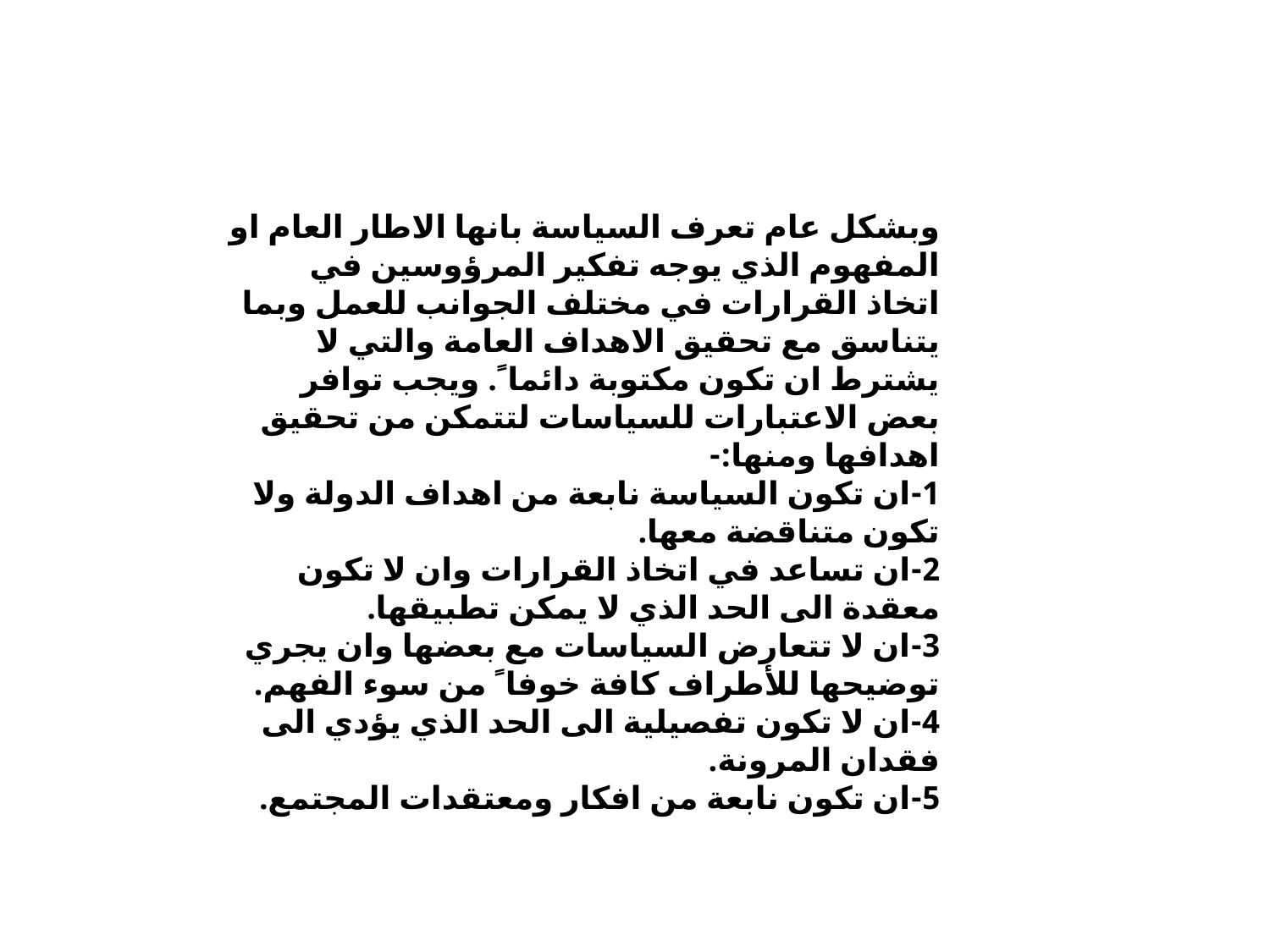

وبشكل عام تعرف السياسة بانها الاطار العام او المفهوم الذي يوجه تفكير المرؤوسين في اتخاذ القرارات في مختلف الجوانب للعمل وبما يتناسق مع تحقيق الاهداف العامة والتي لا يشترط ان تكون مكتوبة دائما ً. ويجب توافر بعض الاعتبارات للسياسات لتتمكن من تحقيق اهدافها ومنها:-
1-ان تكون السياسة نابعة من اهداف الدولة ولا تكون متناقضة معها.
2-ان تساعد في اتخاذ القرارات وان لا تكون معقدة الى الحد الذي لا يمكن تطبيقها.
3-ان لا تتعارض السياسات مع بعضها وان يجري توضيحها للأطراف كافة خوفا ً من سوء الفهم.
4-ان لا تكون تفصيلية الى الحد الذي يؤدي الى فقدان المرونة.
5-ان تكون نابعة من افكار ومعتقدات المجتمع.